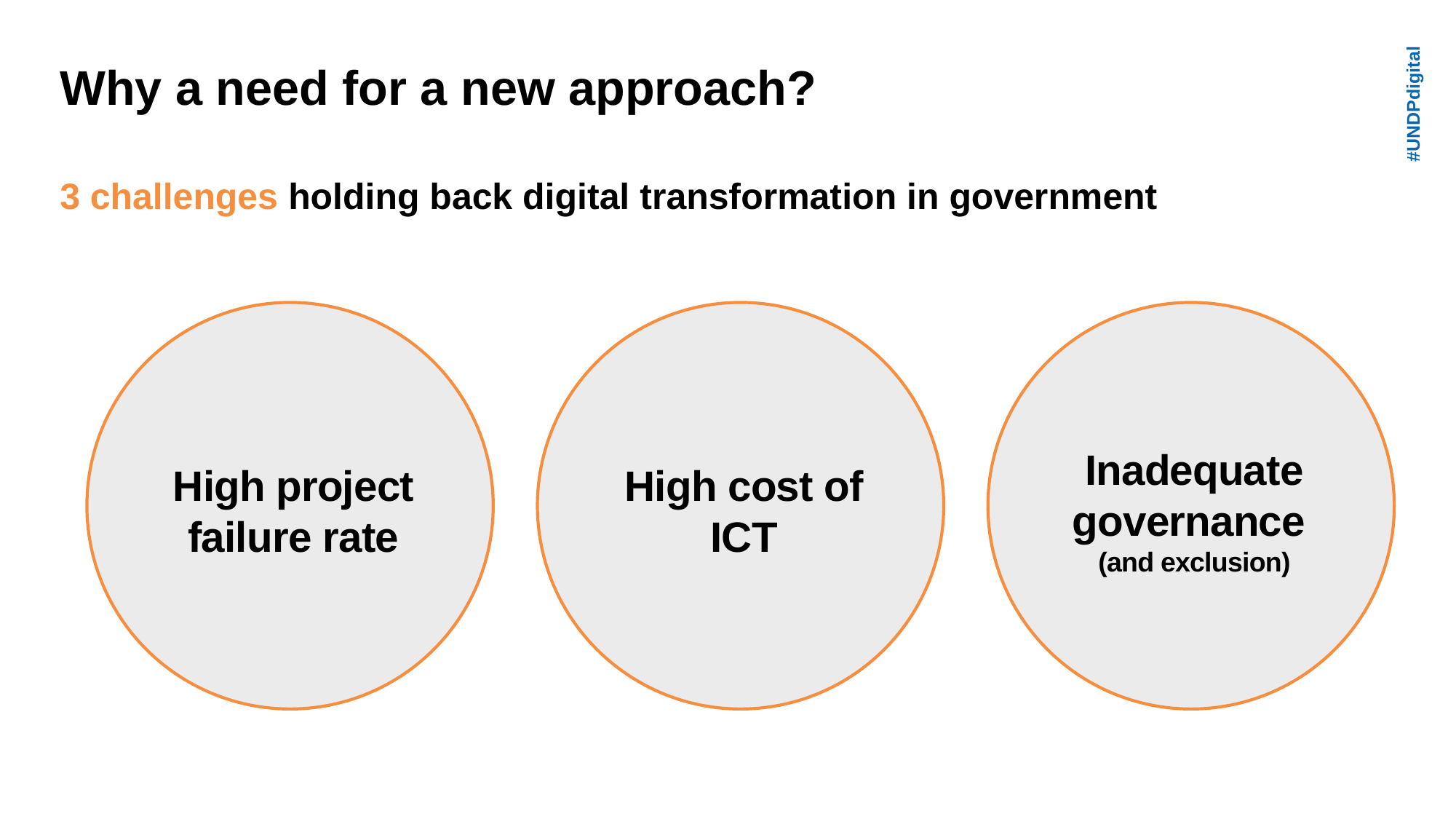

Why a need for a new approach?
3 challenges holding back digital transformation in government

Inadequate
governance
(and exclusion)
High project failure rate
High cost of ICT